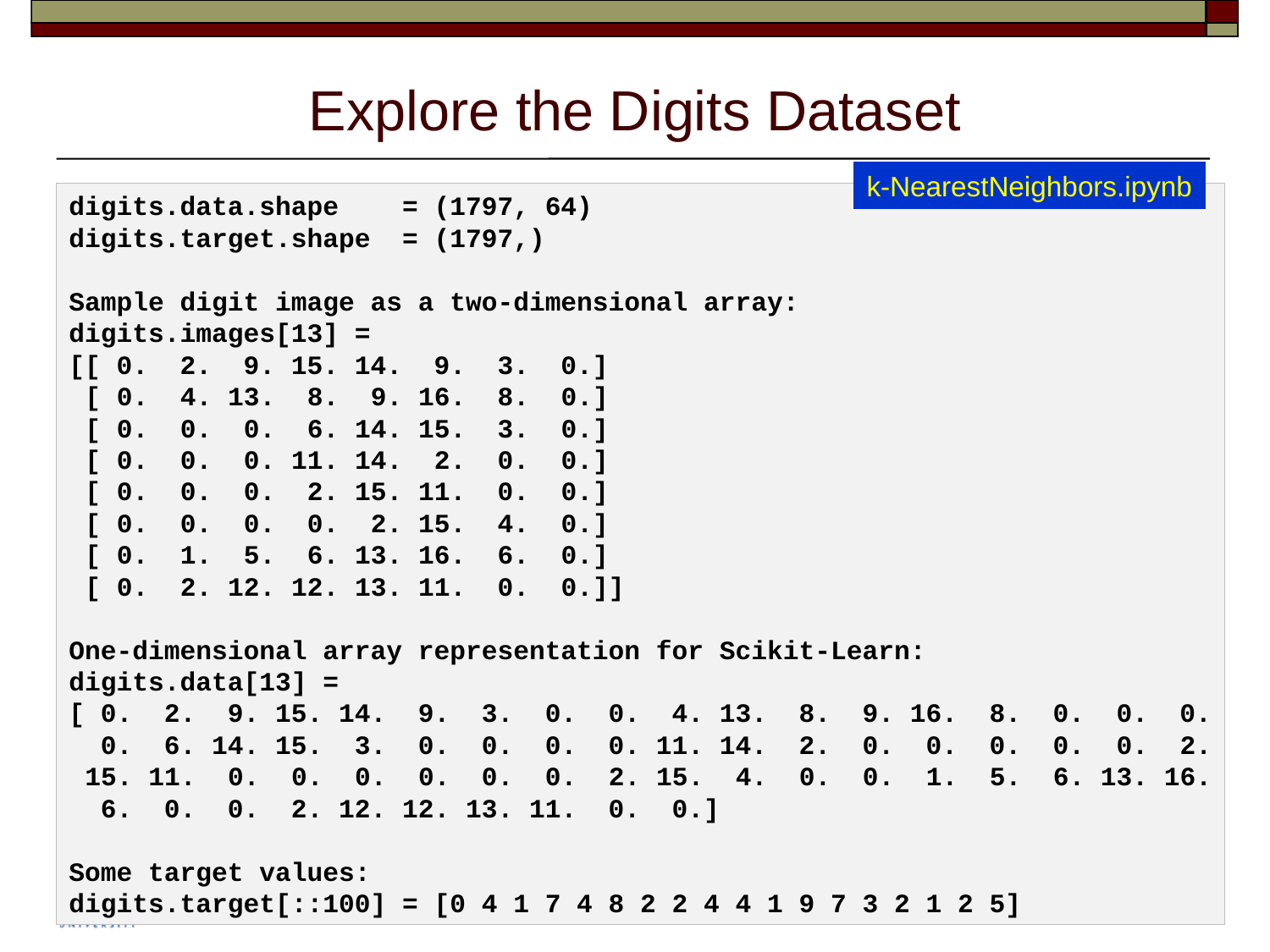

# Explore the Digits Dataset
k-NearestNeighbors.ipynb
digits.data.shape    = (1797, 64)
digits.target.shape  = (1797,)

Sample digit image as a two-dimensional array:
digits.images[13] =
[[ 0.  2.  9. 15. 14.  9.  3.  0.]
 [ 0.  4. 13.  8.  9. 16.  8.  0.]
 [ 0.  0.  0.  6. 14. 15.  3.  0.]
 [ 0.  0.  0. 11. 14.  2.  0.  0.]
 [ 0.  0.  0.  2. 15. 11.  0.  0.]
 [ 0.  0.  0.  0.  2. 15.  4.  0.]
 [ 0.  1.  5.  6. 13. 16.  6.  0.]
 [ 0.  2. 12. 12. 13. 11.  0.  0.]]

One-dimensional array representation for Scikit-Learn:
digits.data[13] =
[ 0.  2.  9. 15. 14.  9.  3.  0.  0.  4. 13.  8.  9. 16.  8.  0.  0.  0.
  0.  6. 14. 15.  3.  0.  0.  0.  0. 11. 14.  2.  0.  0.  0.  0.  0.  2.
 15. 11.  0.  0.  0.  0.  0.  0.  2. 15.  4.  0.  0.  1.  5.  6. 13. 16.
  6.  0.  0.  2. 12. 12. 13. 11.  0.  0.]

Some target values:
digits.target[::100] = [0 4 1 7 4 8 2 2 4 4 1 9 7 3 2 1 2 5]
10